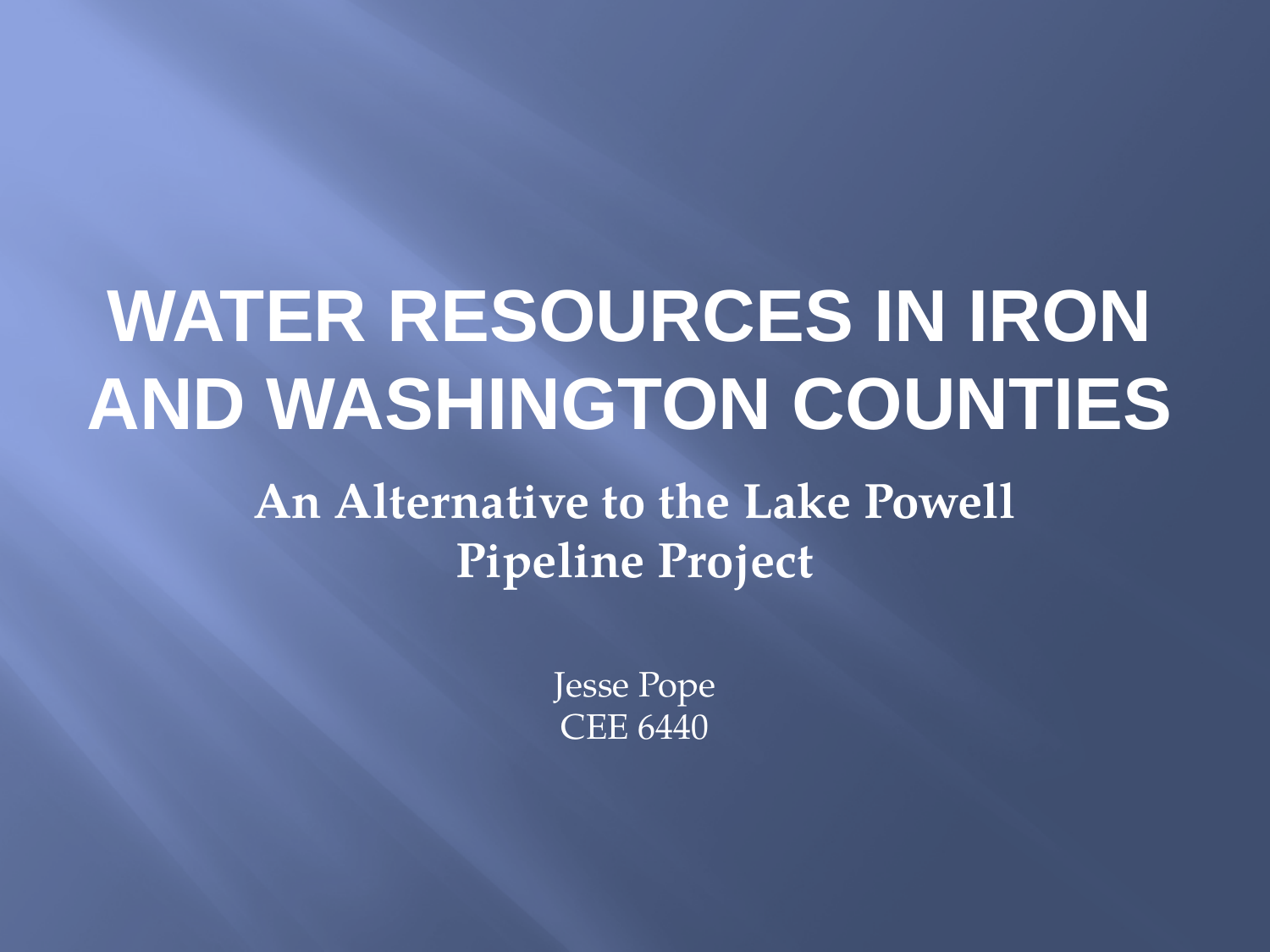

# Water resources In Iron and Washington Counties
An Alternative to the Lake Powell Pipeline Project
Jesse Pope
CEE 6440